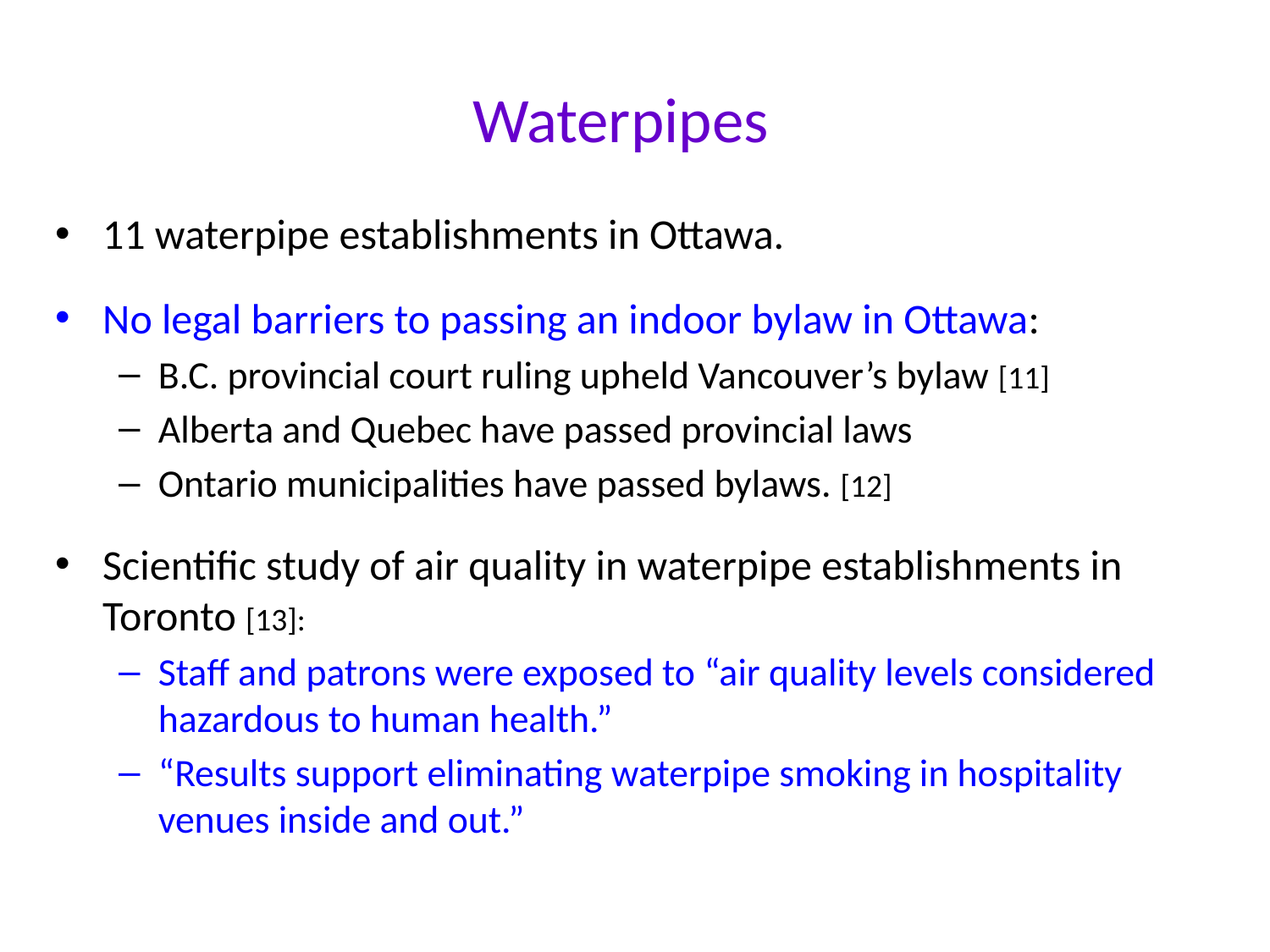

# Waterpipes
11 waterpipe establishments in Ottawa.

No legal barriers to passing an indoor bylaw in Ottawa:
B.C. provincial court ruling upheld Vancouver’s bylaw [11]
Alberta and Quebec have passed provincial laws
Ontario municipalities have passed bylaws. [12]

Scientific study of air quality in waterpipe establishments in Toronto [13]:
Staff and patrons were exposed to “air quality levels considered hazardous to human health.”
“Results support eliminating waterpipe smoking in hospitality venues inside and out.”